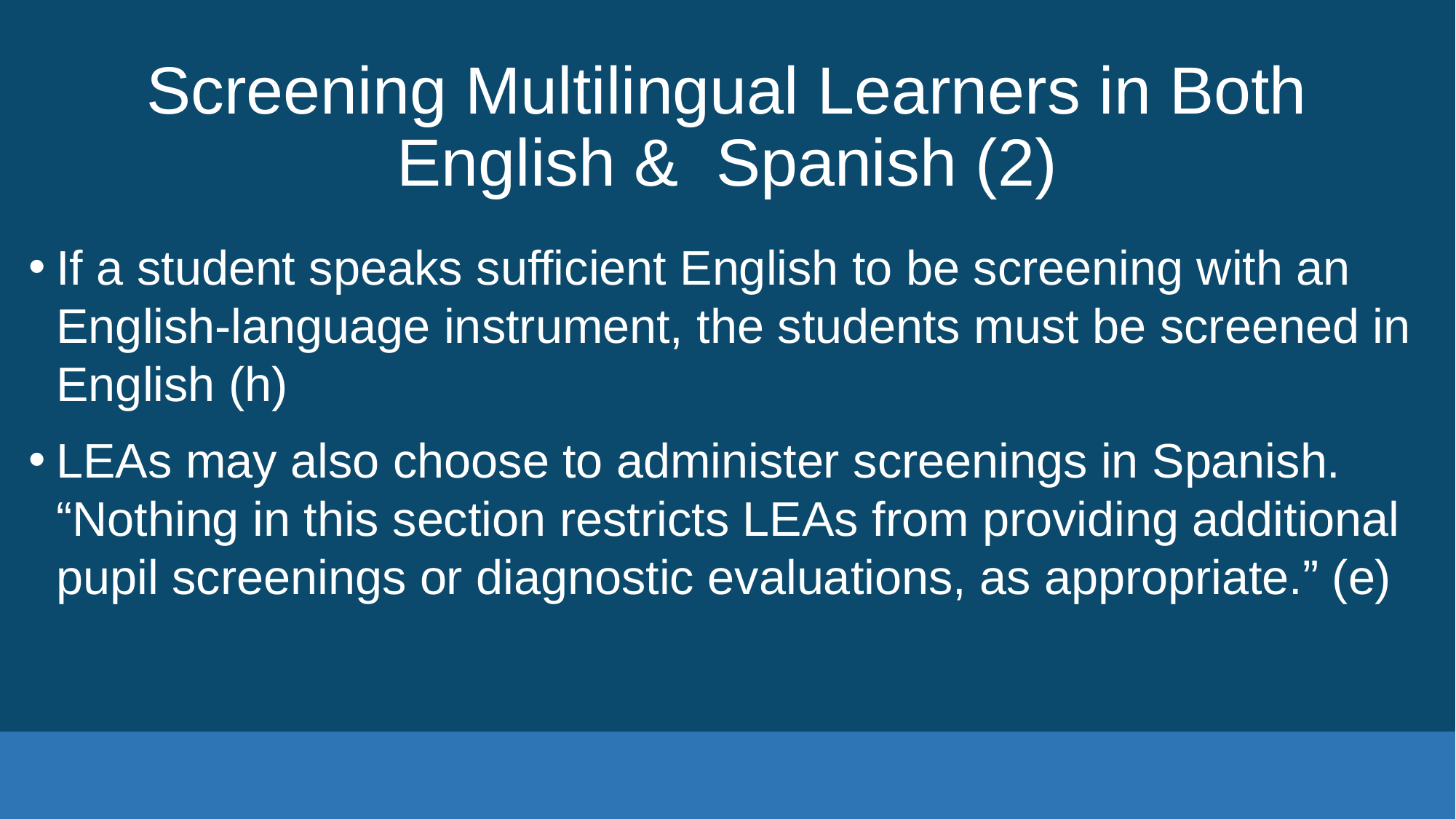

# Screening Multilingual Learners in Both English &  Spanish (2)
If a student speaks sufficient English to be screening with an English-language instrument, the students must be screened in English (h)
LEAs may also choose to administer screenings in Spanish. “Nothing in this section restricts LEAs from providing additional pupil screenings or diagnostic evaluations, as appropriate.” (e)